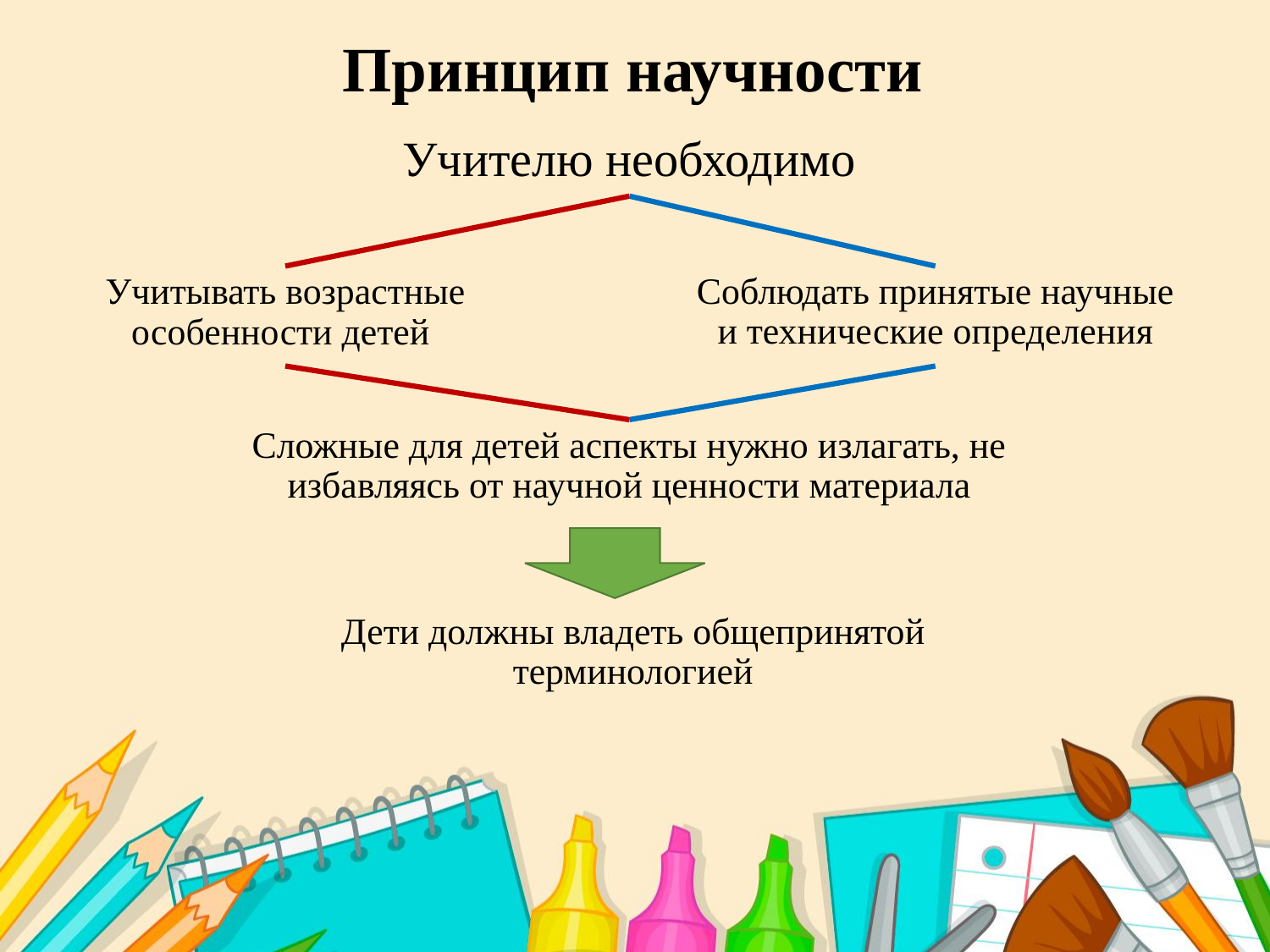

# Принцип научности
Учителю необходимо
Соблюдать принятые научные и технические определения
Учитывать возрастные особенности детей
Сложные для детей аспекты нужно излагать, не избавляясь от научной ценности материала

Дети должны владеть общепринятой терминологией